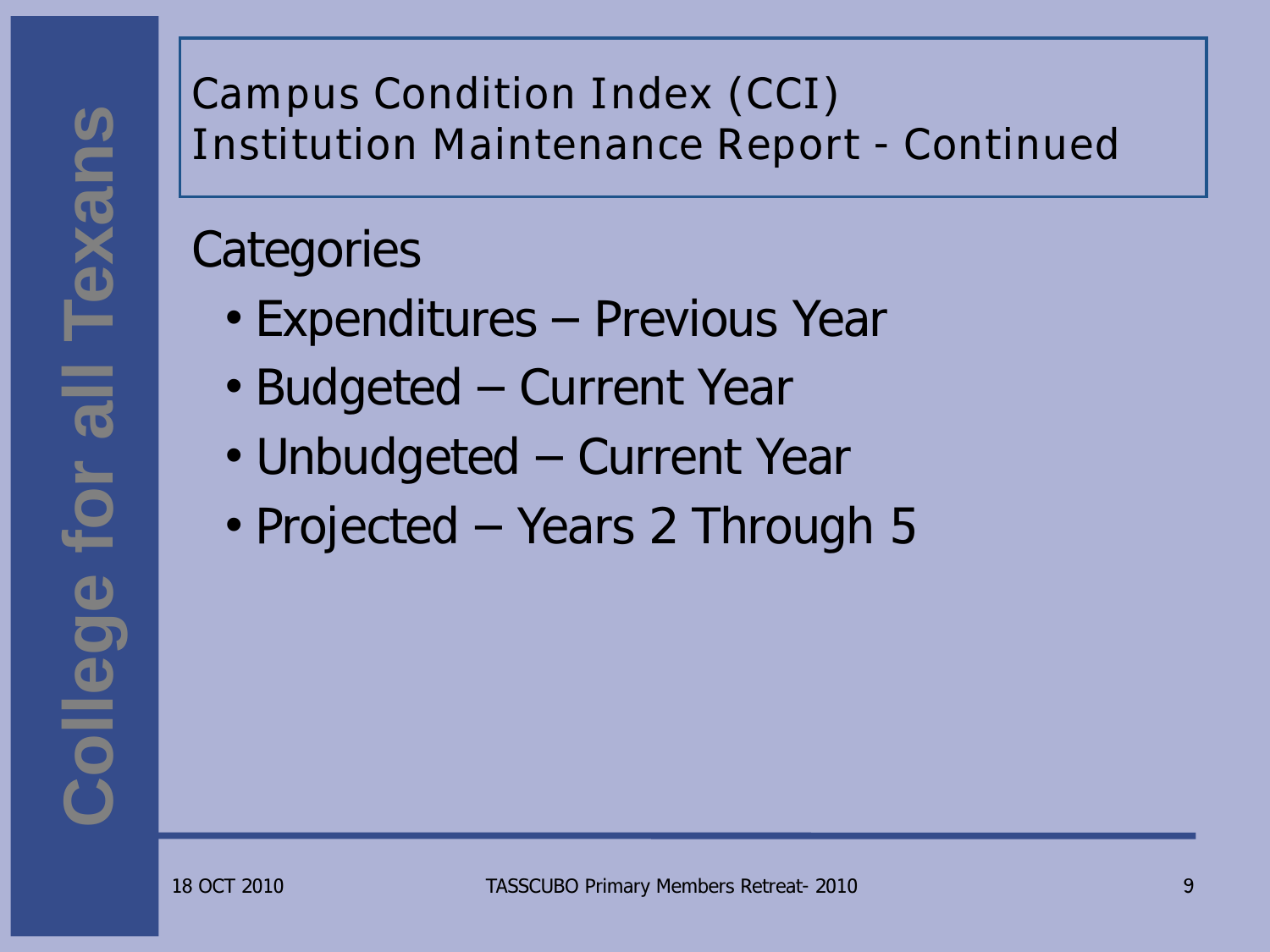

# Campus Condition Index (CCI) Institution Maintenance Report - Continued
Categories
Expenditures – Previous Year
Budgeted – Current Year
Unbudgeted – Current Year
Projected – Years 2 Through 5
TASSCUBO Primary Members Retreat- 2010
9
18 OCT 2010